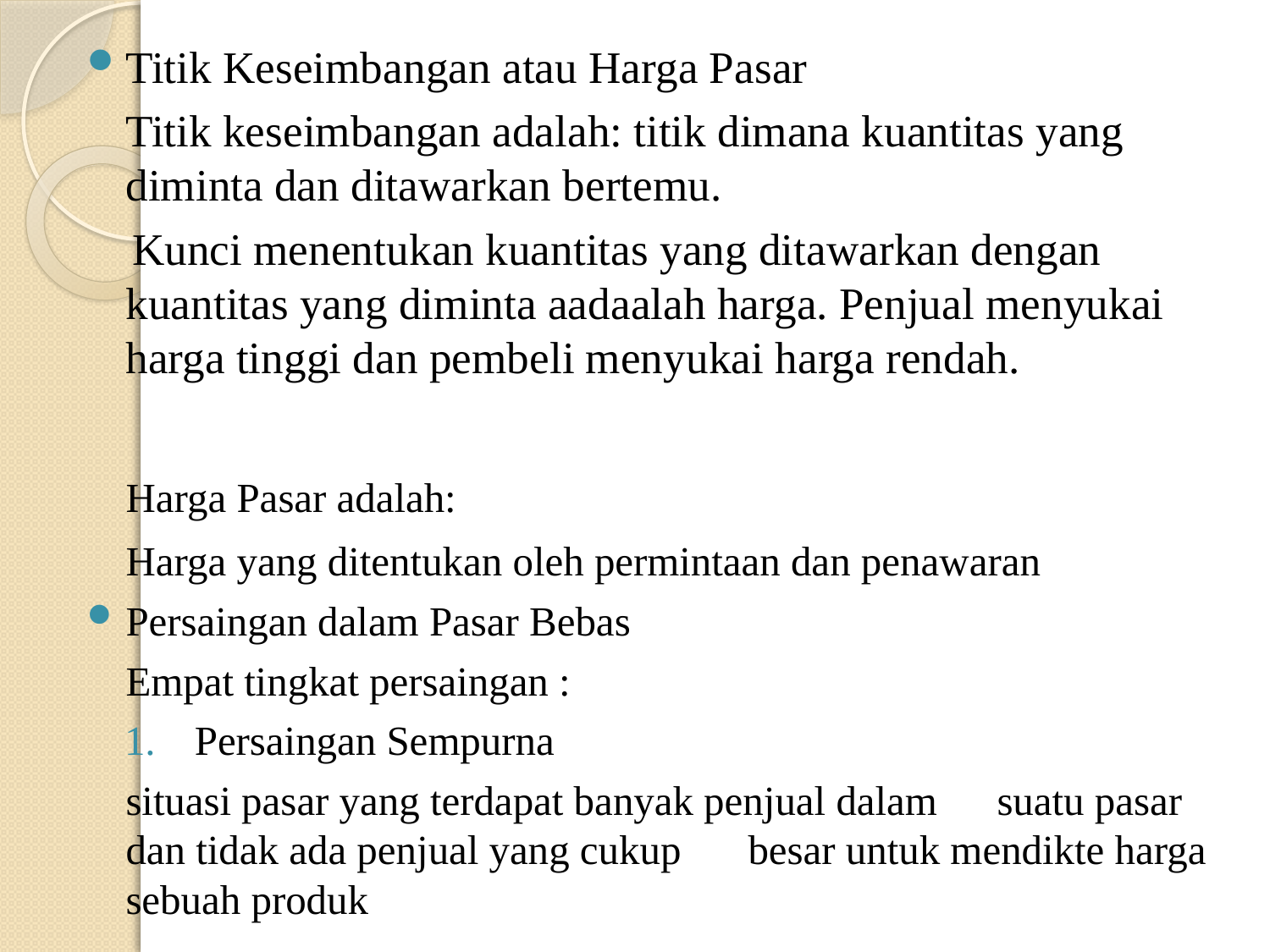

Titik Keseimbangan atau Harga Pasar
	Titik keseimbangan adalah: titik dimana kuantitas yang diminta dan ditawarkan bertemu.
    Kunci menentukan kuantitas yang ditawarkan dengan kuantitas yang diminta aadaalah harga. Penjual menyukai harga tinggi dan pembeli menyukai harga rendah.

	Harga Pasar adalah:
	Harga yang ditentukan oleh permintaan dan penawaran
Persaingan dalam Pasar Bebas
	Empat tingkat persaingan :
	Persaingan Sempurna
		situasi pasar yang terdapat banyak penjual dalam 	suatu pasar dan tidak ada penjual yang cukup 	besar untuk mendikte harga sebuah produk